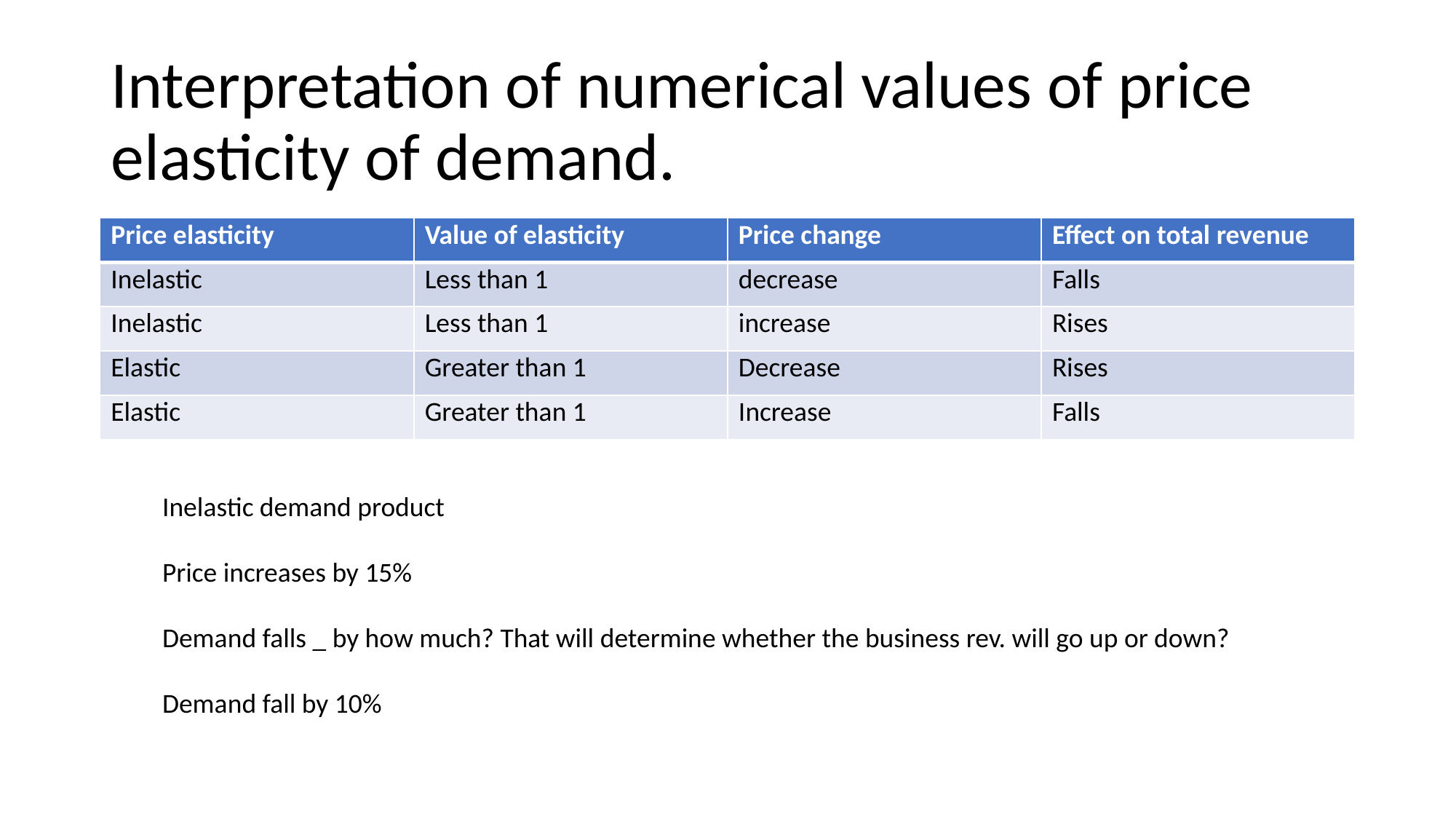

# Interpretation of numerical values of price elasticity of demand.
| Price elasticity | Value of elasticity | Price change | Effect on total revenue |
| --- | --- | --- | --- |
| Inelastic | Less than 1 | decrease | Falls |
| Inelastic | Less than 1 | increase | Rises |
| Elastic | Greater than 1 | Decrease | Rises |
| Elastic | Greater than 1 | Increase | Falls |
Inelastic demand product

Price increases by 15%

Demand falls _ by how much? That will determine whether the business rev. will go up or down?

Demand fall by 10%